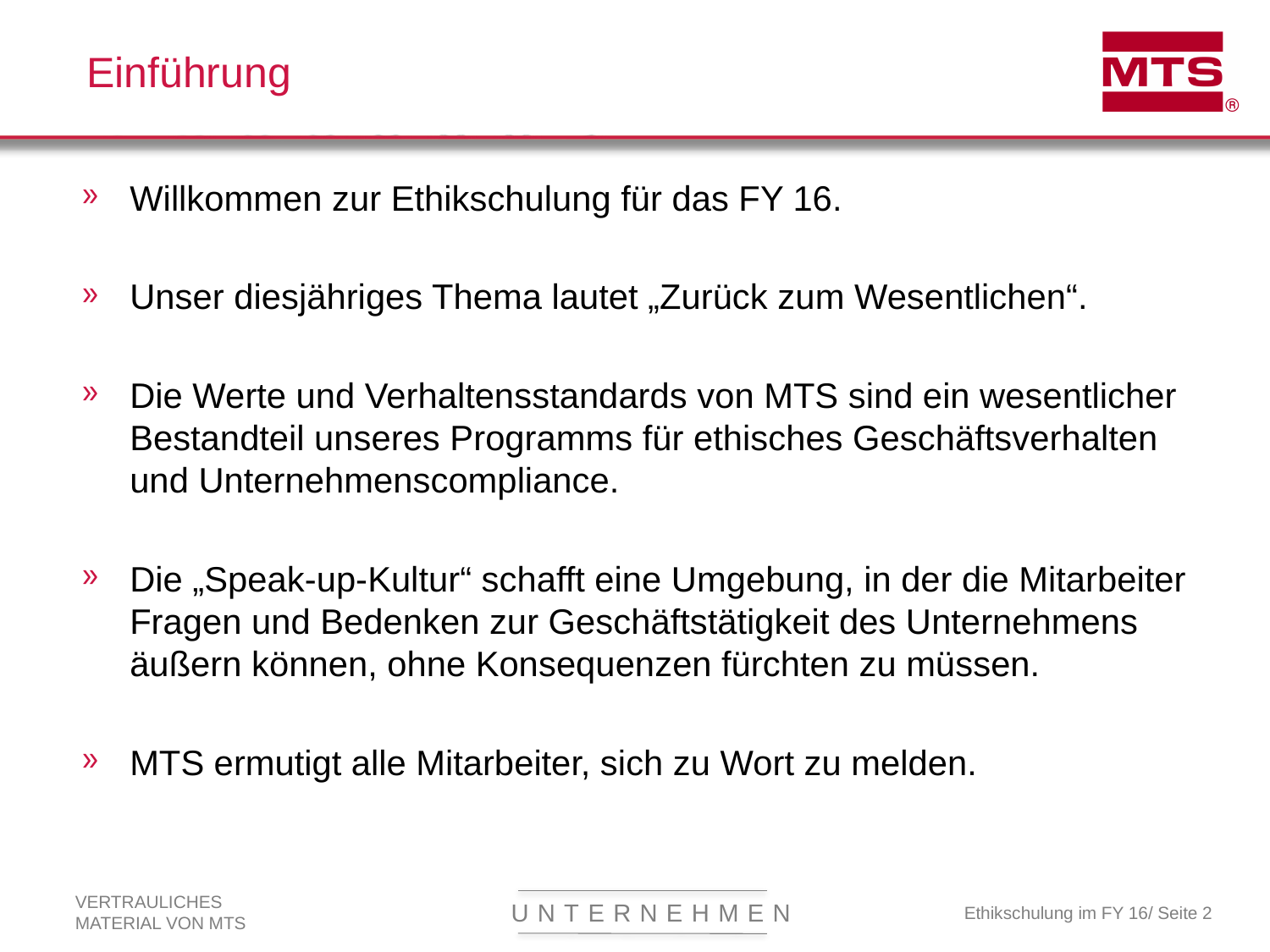

# Einführung
Willkommen zur Ethikschulung für das FY 16.

Unser diesjähriges Thema lautet „Zurück zum Wesentlichen“.

Die Werte und Verhaltensstandards von MTS sind ein wesentlicher Bestandteil unseres Programms für ethisches Geschäftsverhalten und Unternehmenscompliance.

Die „Speak-up-Kultur“ schafft eine Umgebung, in der die Mitarbeiter Fragen und Bedenken zur Geschäftstätigkeit des Unternehmens äußern können, ohne Konsequenzen fürchten zu müssen.

MTS ermutigt alle Mitarbeiter, sich zu Wort zu melden.